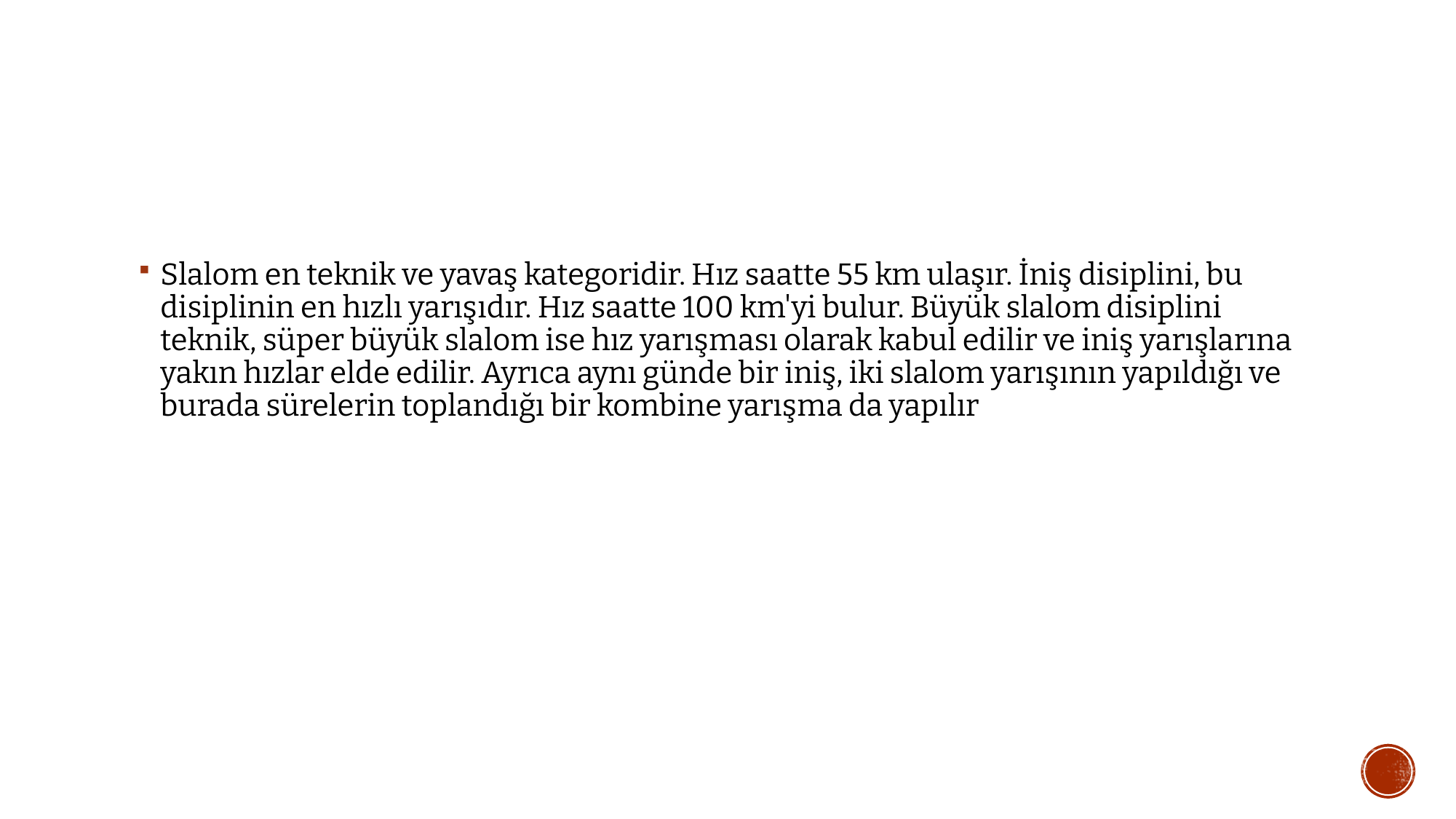

#
Slalom en teknik ve yavaş kategoridir. Hız saatte 55 km ulaşır. İniş disiplini, bu disiplinin en hızlı yarışıdır. Hız saatte 100 km'yi bulur. Büyük slalom disiplini teknik, süper büyük slalom ise hız yarışması olarak kabul edilir ve iniş yarışlarına yakın hızlar elde edilir. Ayrıca aynı günde bir iniş, iki slalom yarışının yapıldığı ve burada sürelerin toplandığı bir kombine yarışma da yapılır